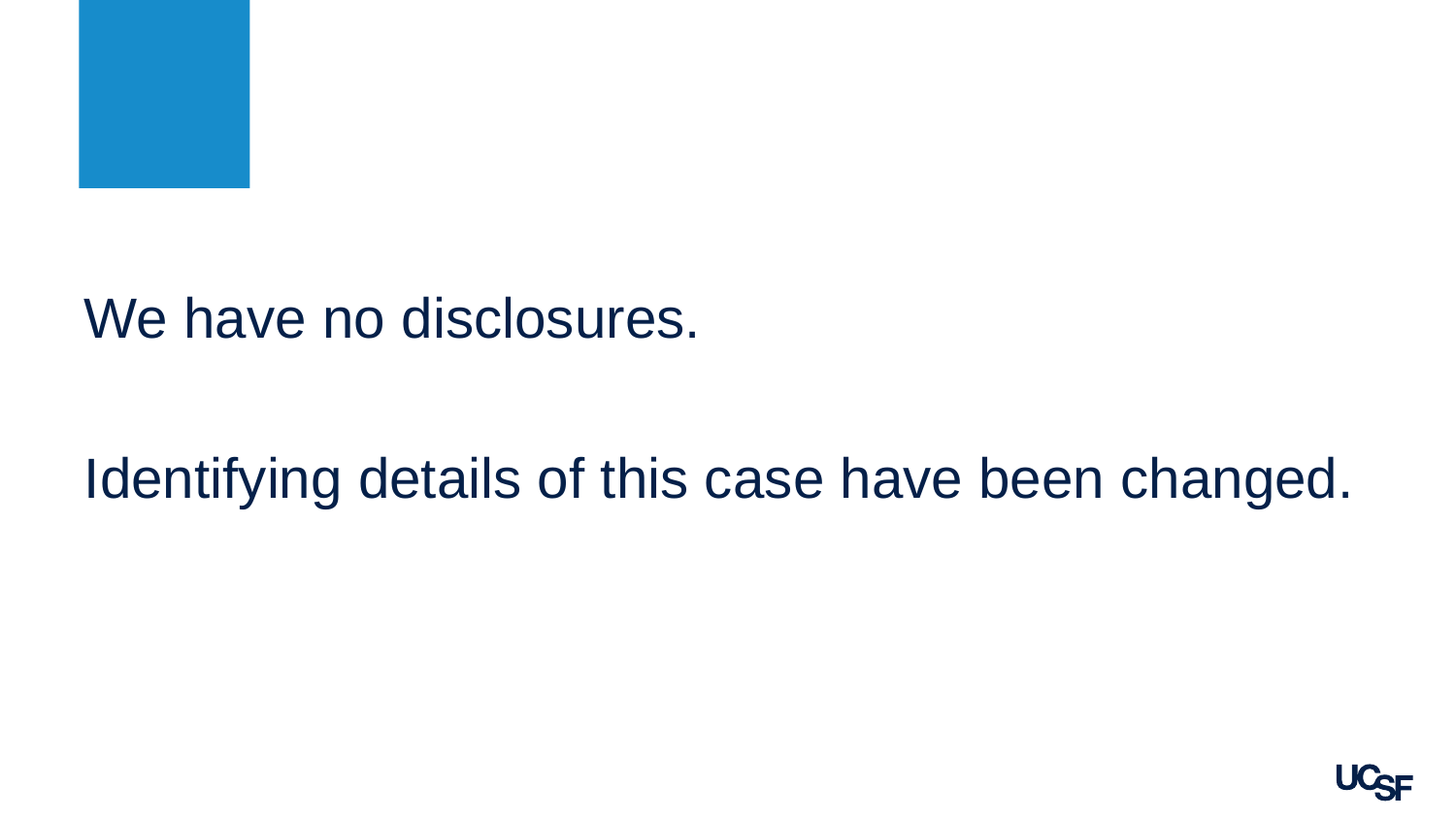

We have no disclosures.

Identifying details of this case have been changed.